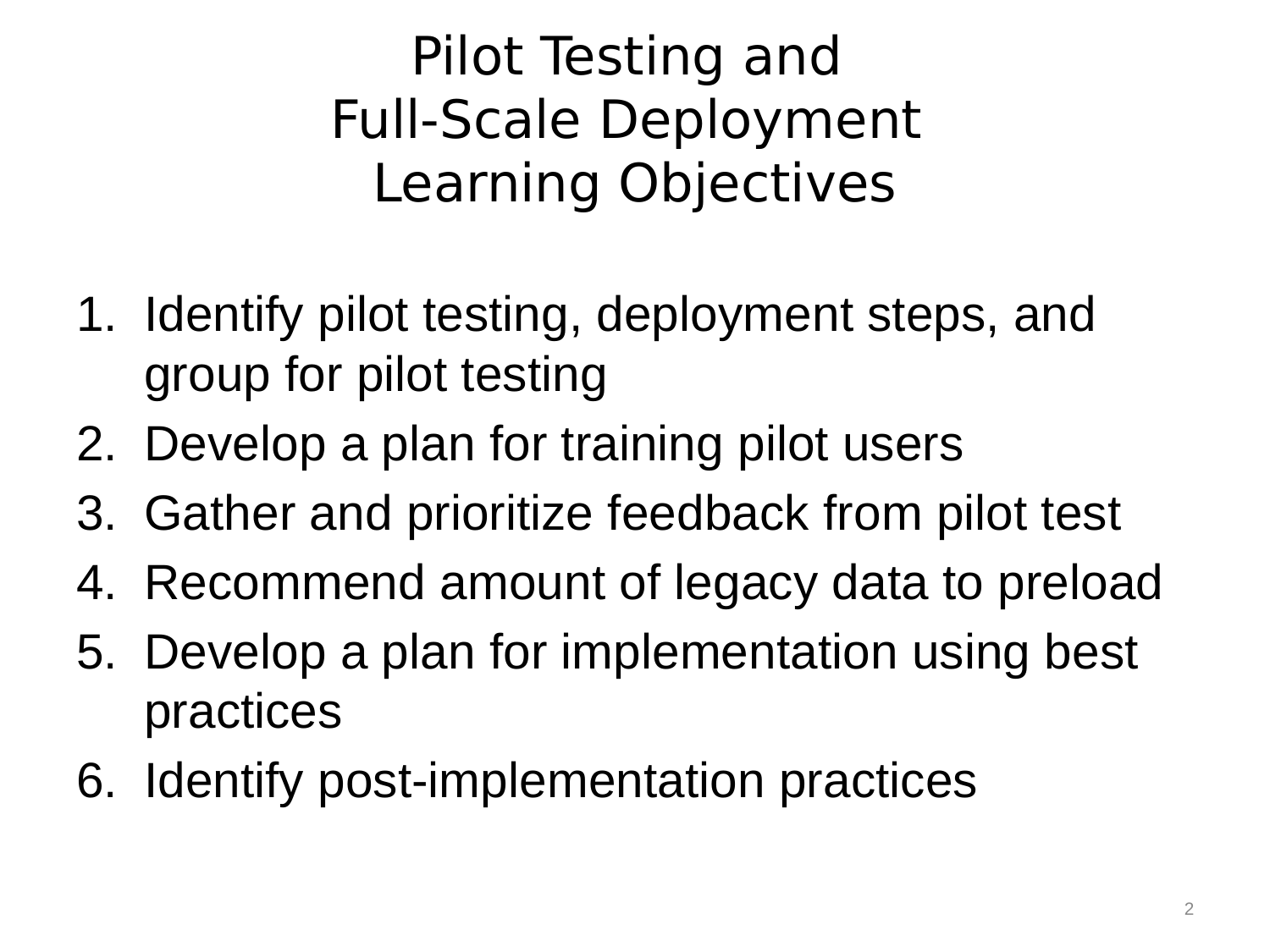

# Pilot Testing and Full-Scale Deployment Learning Objectives
Identify pilot testing, deployment steps, and group for pilot testing
Develop a plan for training pilot users
Gather and prioritize feedback from pilot test
Recommend amount of legacy data to preload
Develop a plan for implementation using best practices
Identify post-implementation practices
2